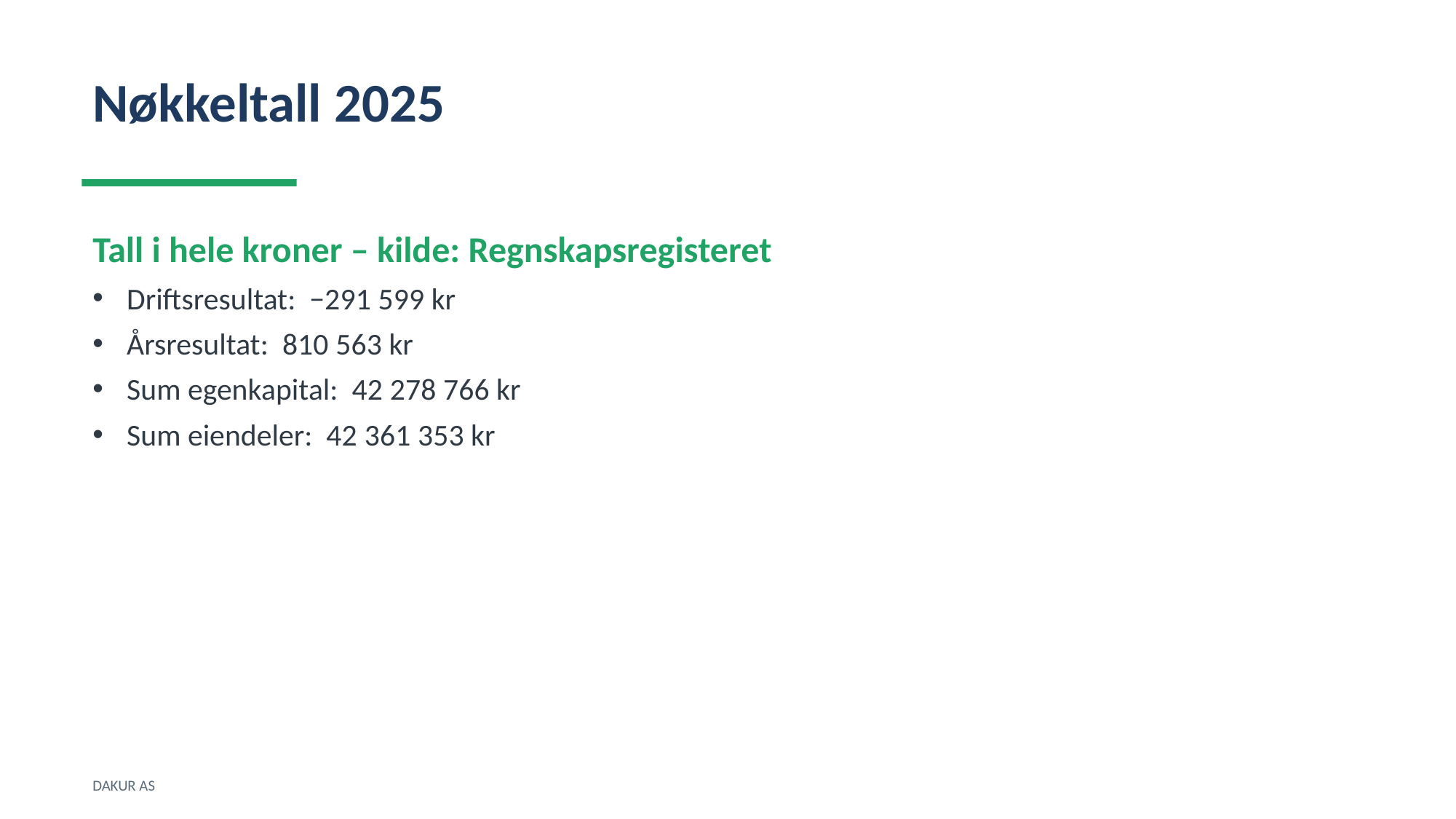

Nøkkeltall 2025

Tall i hele kroner – kilde: Regnskapsregisteret
Driftsresultat:  −291 599 kr
Årsresultat:  810 563 kr
Sum egenkapital:  42 278 766 kr
Sum eiendeler:  42 361 353 kr
DAKUR AS